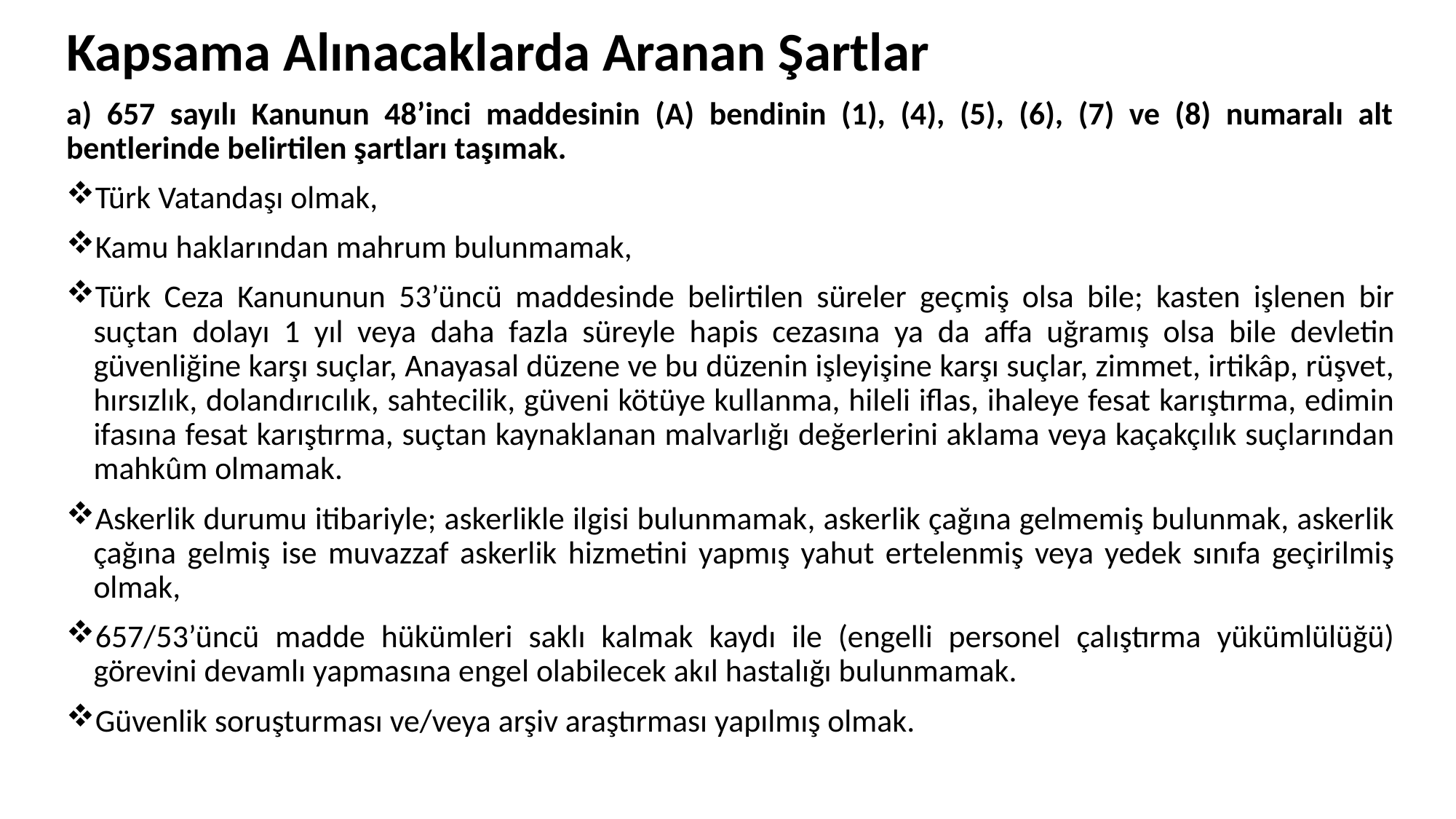

# Kapsama Alınacaklarda Aranan Şartlar
a) 657 sayılı Kanunun 48’inci maddesinin (A) bendinin (1), (4), (5), (6), (7) ve (8) numaralı alt bentlerinde belirtilen şartları taşımak.
Türk Vatandaşı olmak,
Kamu haklarından mahrum bulunmamak,
Türk Ceza Kanununun 53’üncü maddesinde belirtilen süreler geçmiş olsa bile; kasten işlenen bir suçtan dolayı 1 yıl veya daha fazla süreyle hapis cezasına ya da affa uğramış olsa bile devletin güvenliğine karşı suçlar, Anayasal düzene ve bu düzenin işleyişine karşı suçlar, zimmet, irtikâp, rüşvet, hırsızlık, dolandırıcılık, sahtecilik, güveni kötüye kullanma, hileli iflas, ihaleye fesat karıştırma, edimin ifasına fesat karıştırma, suçtan kaynaklanan malvarlığı değerlerini aklama veya kaçakçılık suçlarından mahkûm olmamak.
Askerlik durumu itibariyle; askerlikle ilgisi bulunmamak, askerlik çağına gelmemiş bulunmak, askerlik çağına gelmiş ise muvazzaf askerlik hizmetini yapmış yahut ertelenmiş veya yedek sınıfa geçirilmiş olmak,
657/53’üncü madde hükümleri saklı kalmak kaydı ile (engelli personel çalıştırma yükümlülüğü) görevini devamlı yapmasına engel olabilecek akıl hastalığı bulunmamak.
Güvenlik soruşturması ve/veya arşiv araştırması yapılmış olmak.